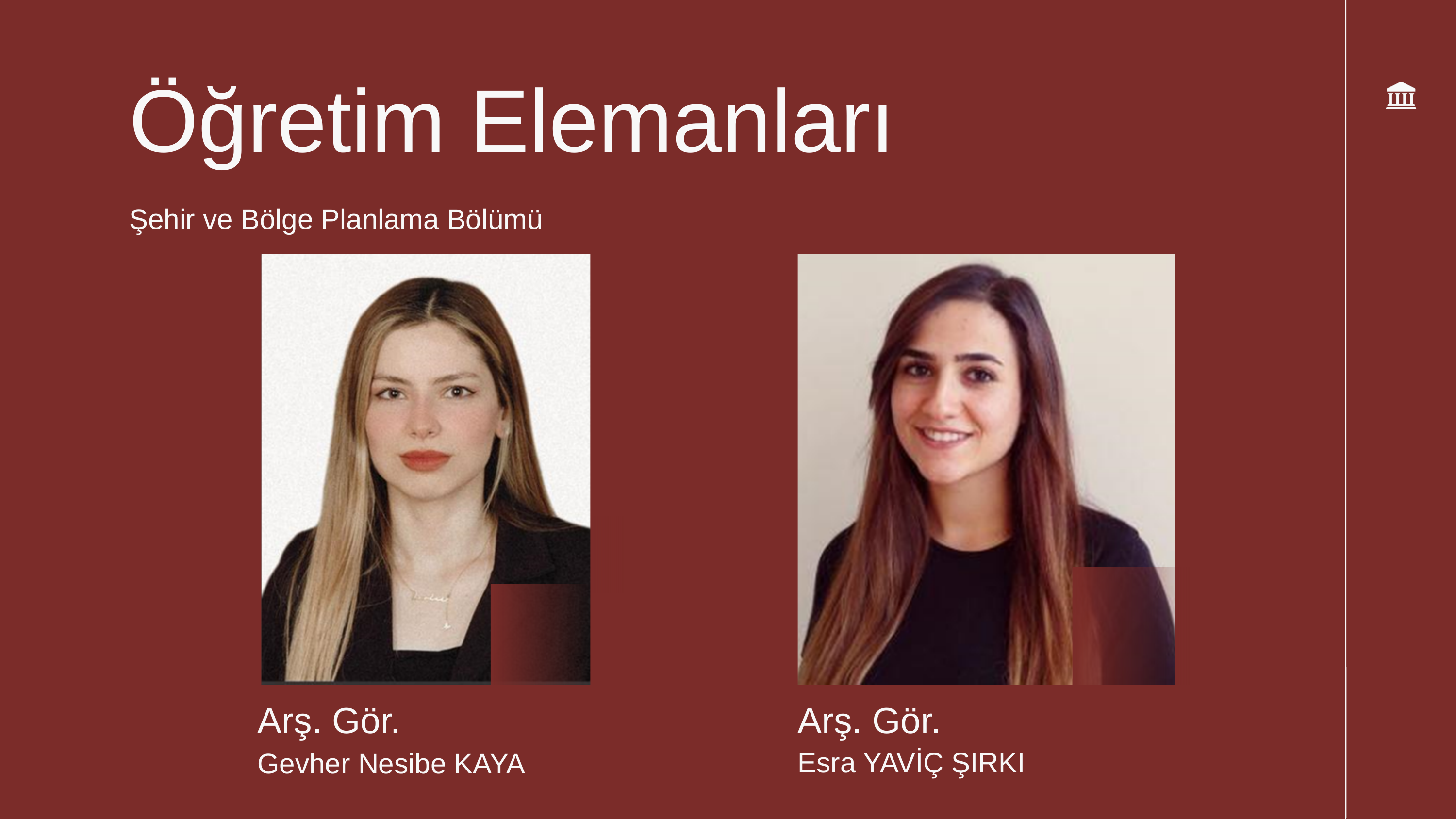

Öğretim Elemanları

Şehir ve Bölge Planlama Bölümü

Arş. Gör.
Arş. Gör.
Esra YAVİÇ ŞIRKI
Gevher Nesibe KAYA